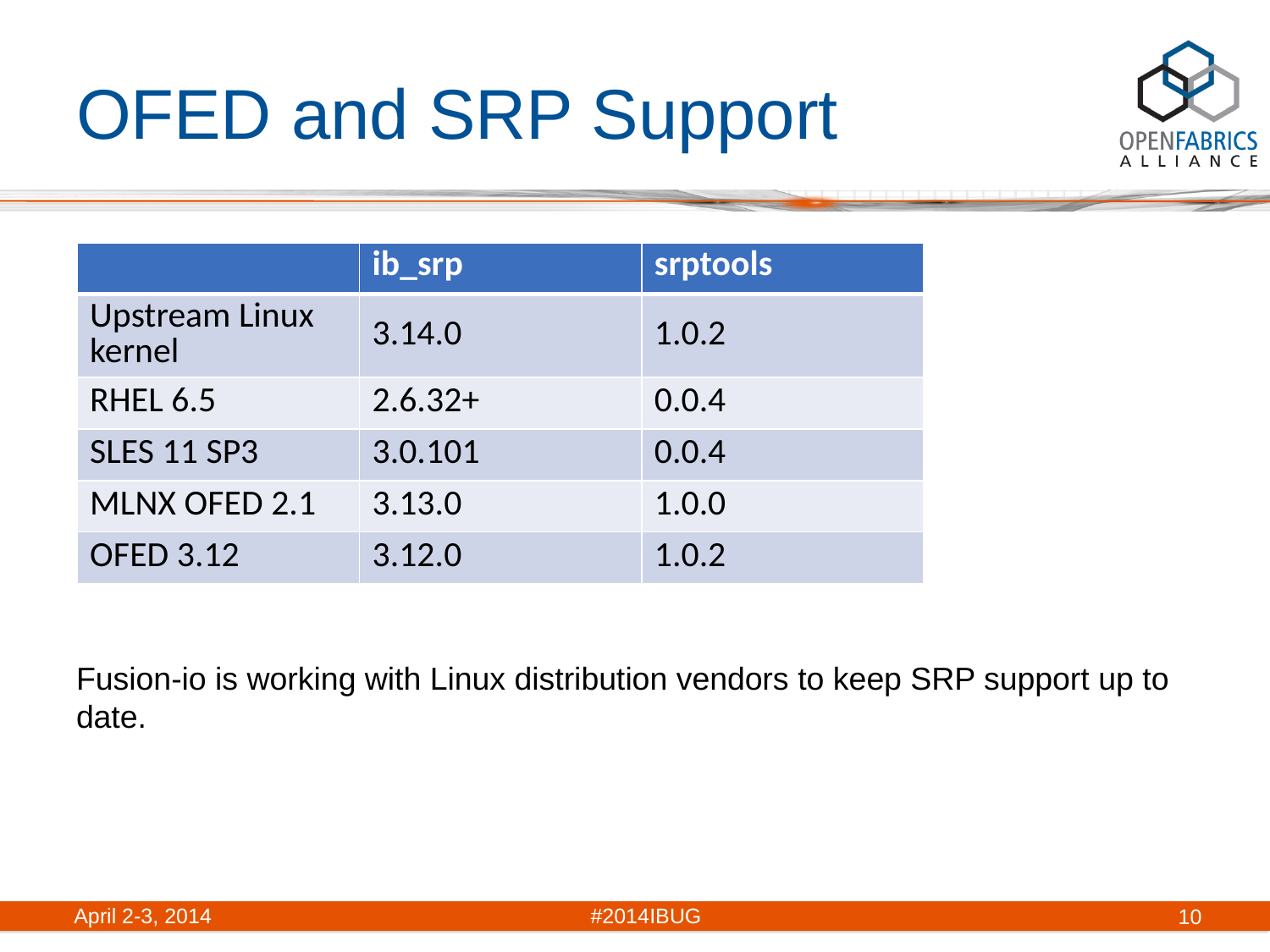

# OFED and SRP Support

Fusion-io is working with Linux distribution vendors to keep SRP support up to date.

|  | ib\_srp | srptools |
| --- | --- | --- |
| Upstream Linux kernel | 3.14.0 | 1.0.2 |
| RHEL 6.5 | 2.6.32+ | 0.0.4 |
| SLES 11 SP3 | 3.0.101 | 0.0.4 |
| MLNX OFED 2.1 | 3.13.0 | 1.0.0 |
| OFED 3.12 | 3.12.0 | 1.0.2 |
April 2-3, 2014	#2014IBUG
10